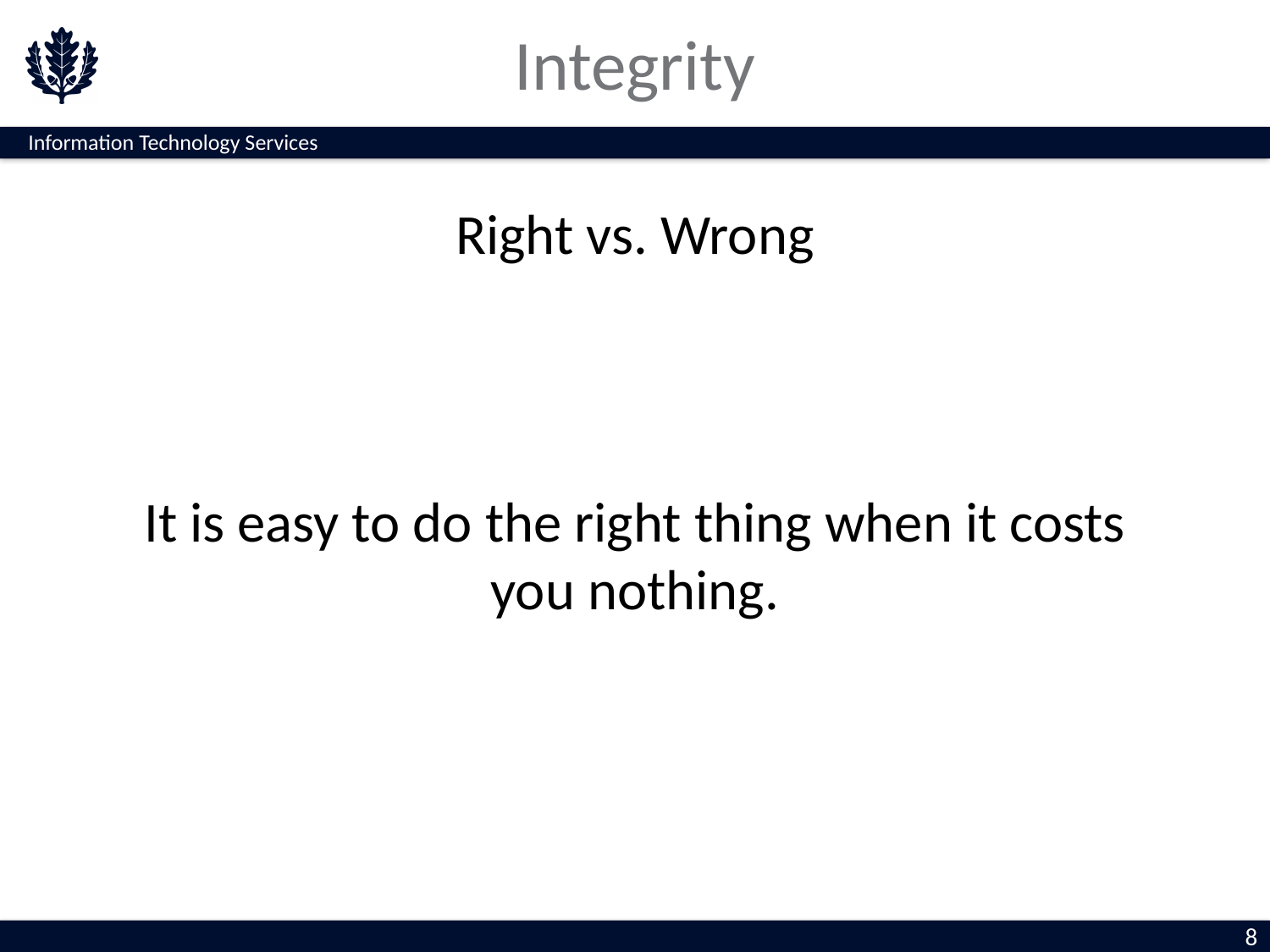

# Integrity
Right vs. Wrong
It is easy to do the right thing when it costs you nothing.